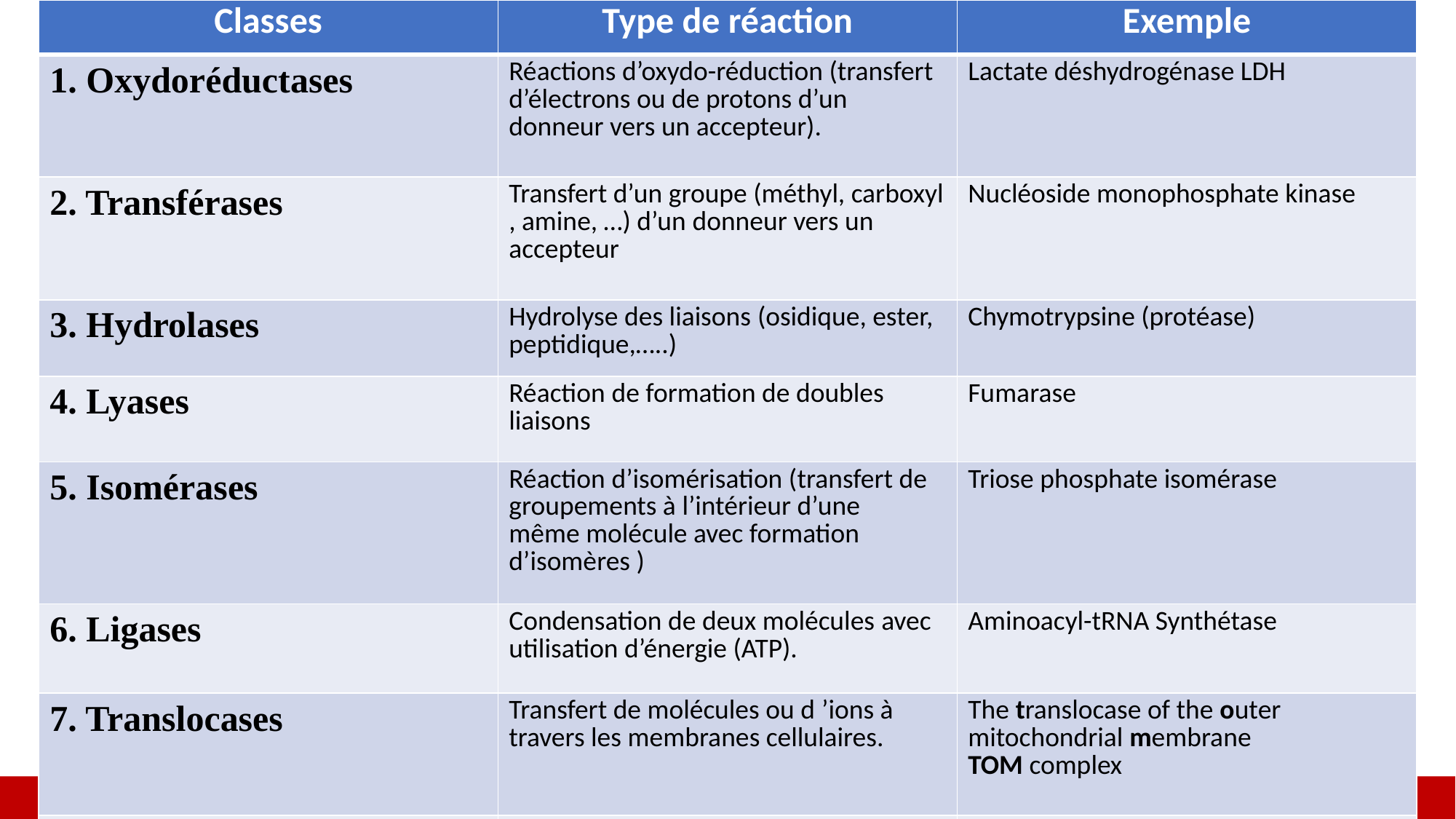

| Classes | Type de réaction | Exemple |
| --- | --- | --- |
| 1. Oxydoréductases | Réactions d’oxydo-réduction (transfert d’électrons ou de protons d’un donneur vers un accepteur). | Lactate déshydrogénase LDH |
| 2. Transférases | Transfert d’un groupe (méthyl, carboxyl , amine, …) d’un donneur vers un accepteur | Nucléoside monophosphate kinase |
| 3. Hydrolases | Hydrolyse des liaisons (osidique, ester, peptidique,…..) | Chymotrypsine (protéase) |
| 4. Lyases | Réaction de formation de doubles liaisons | Fumarase |
| 5. Isomérases | Réaction d’isomérisation (transfert de groupements à l’intérieur d’une même molécule avec formation d’isomères ) | Triose phosphate isomérase |
| 6. Ligases | Condensation de deux molécules avec utilisation d’énergie (ATP). | Aminoacyl-tRNA Synthétase |
| 7. Translocases | Transfert de molécules ou d ’ions à travers les membranes cellulaires. | The translocase of the outer mitochondrial membrane TOM complex |
|  |  |  |
|  |  |  |
|  |  |  |
|  |  |  |
|  |  |  |
|  |  |  |